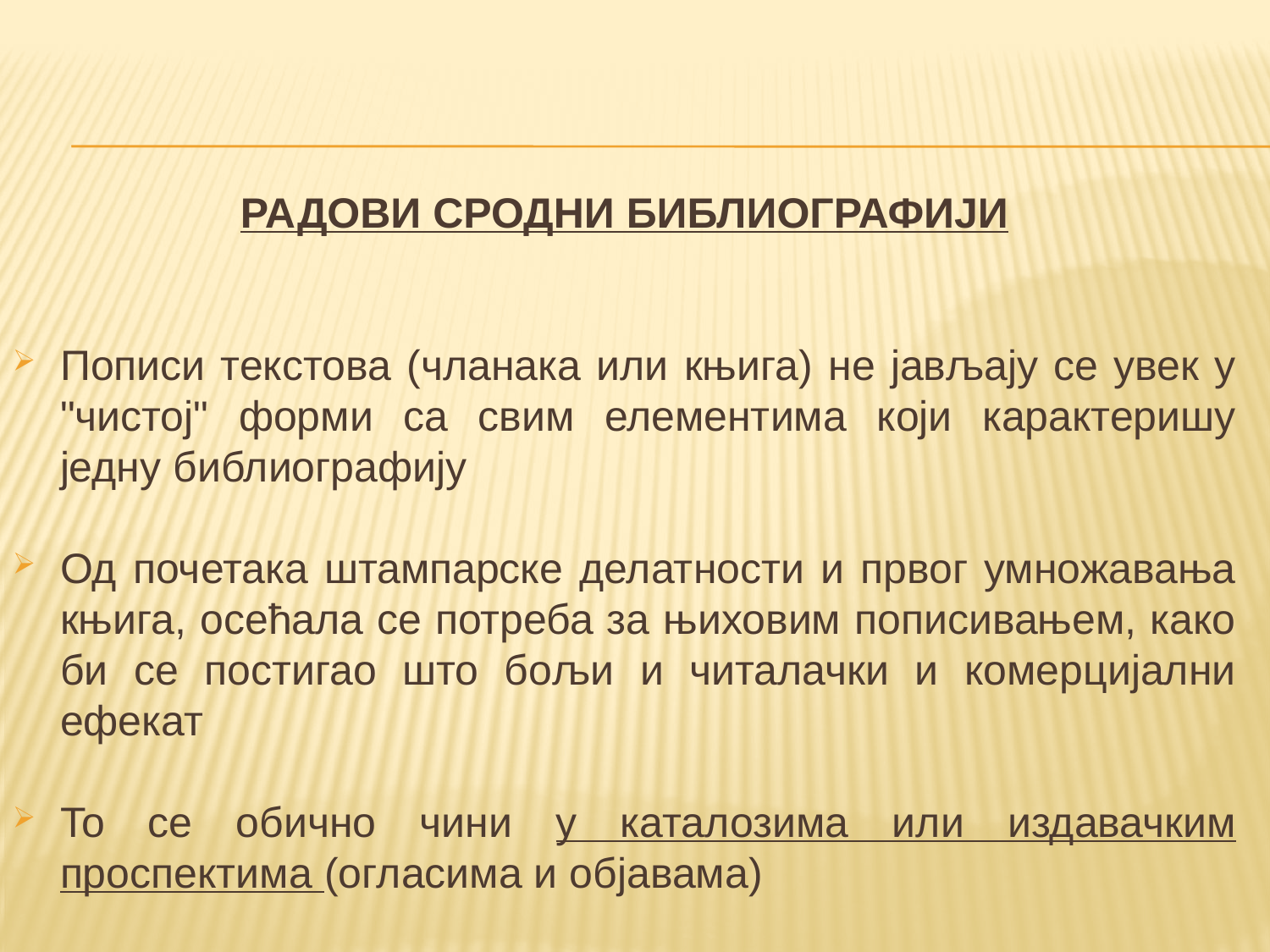

РАДОВИ СРОДНИ БИБЛИОГРАФИЈИ

Пописи текстова (чланака или књига) не јављају се увек у "чистој" форми са свим елементима који карактеришу једну библиографију

Од почетака штампарске делатности и првог умножавања књига, осећала се потреба за њиховим пописивањем, како би се постигао што бољи и читалачки и комерцијални ефекат

To се обично чини у каталозима или издавачким проспектима (огласима и објавама)